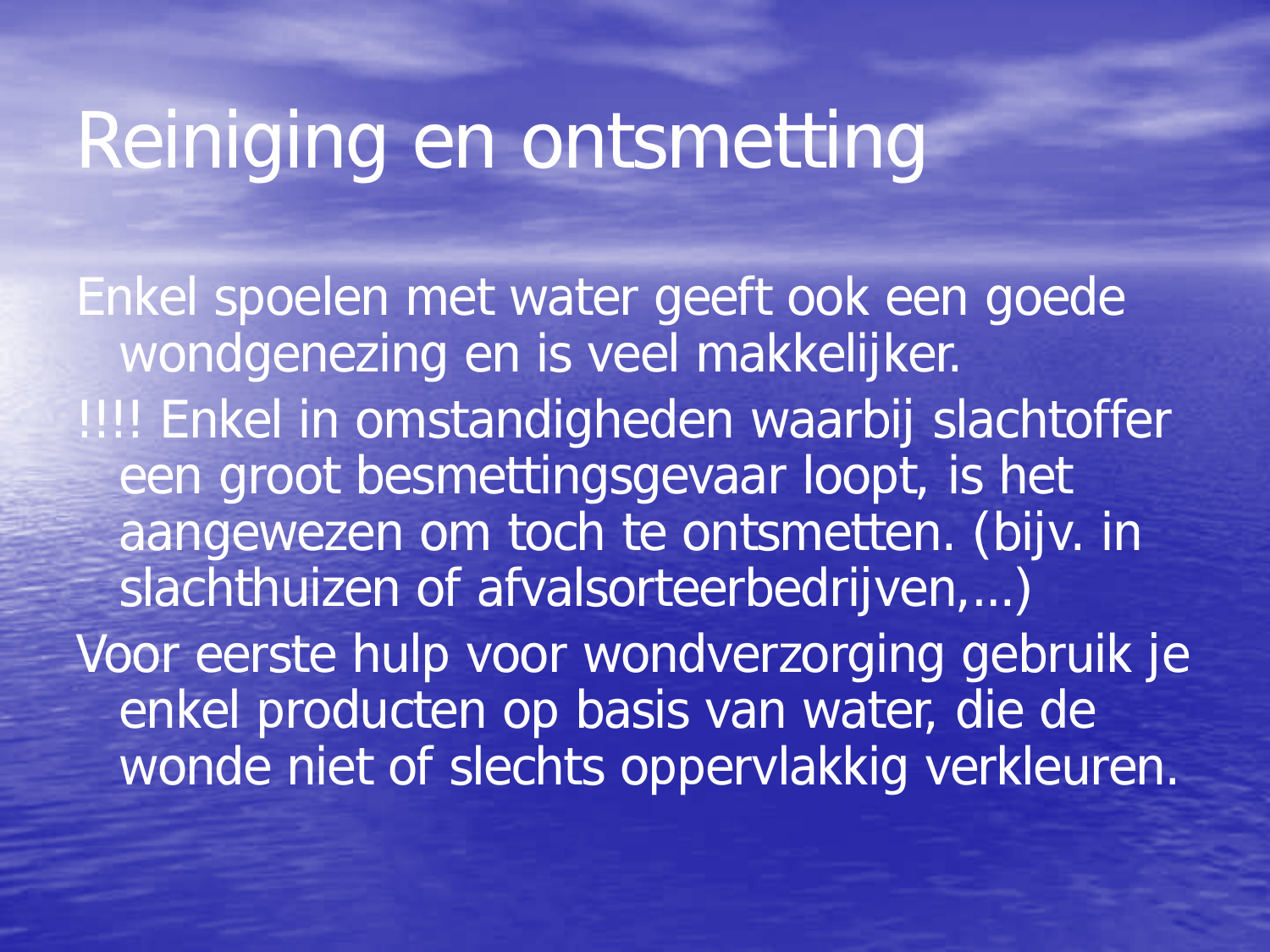

Reiniging en ontsmetting
Enkel spoelen met water geeft ook een goede wondgenezing en is veel makkelijker.
!!!! Enkel in omstandigheden waarbij slachtoffer een groot besmettingsgevaar loopt, is het aangewezen om toch te ontsmetten. (bijv. in slachthuizen of afvalsorteerbedrijven,…)
Voor eerste hulp voor wondverzorging gebruik je enkel producten op basis van water, die de wonde niet of slechts oppervlakkig verkleuren.